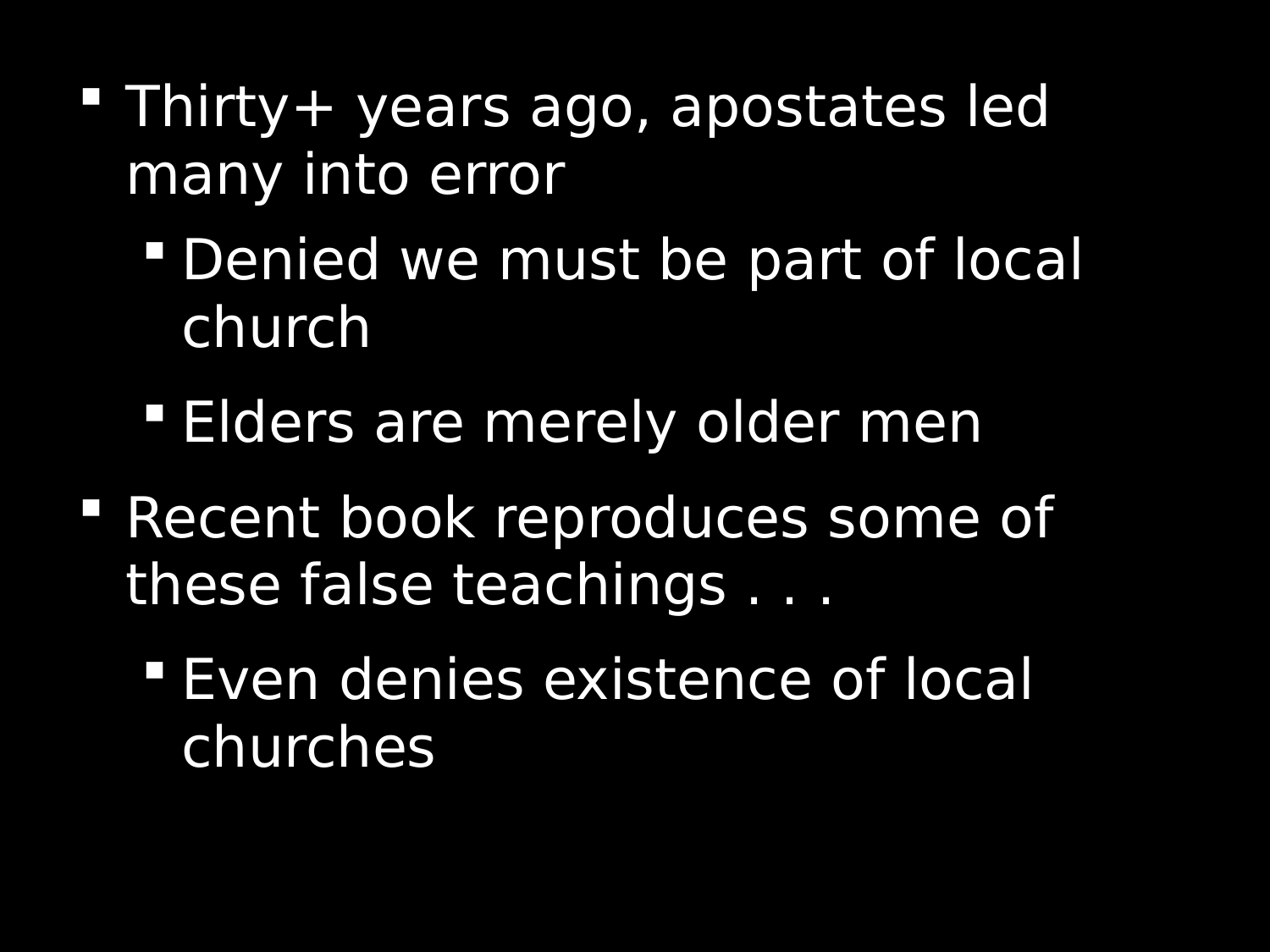

Thirty+ years ago, apostates led many into error
Denied we must be part of local church
Elders are merely older men
Recent book reproduces some of these false teachings . . .
Even denies existence of local churches